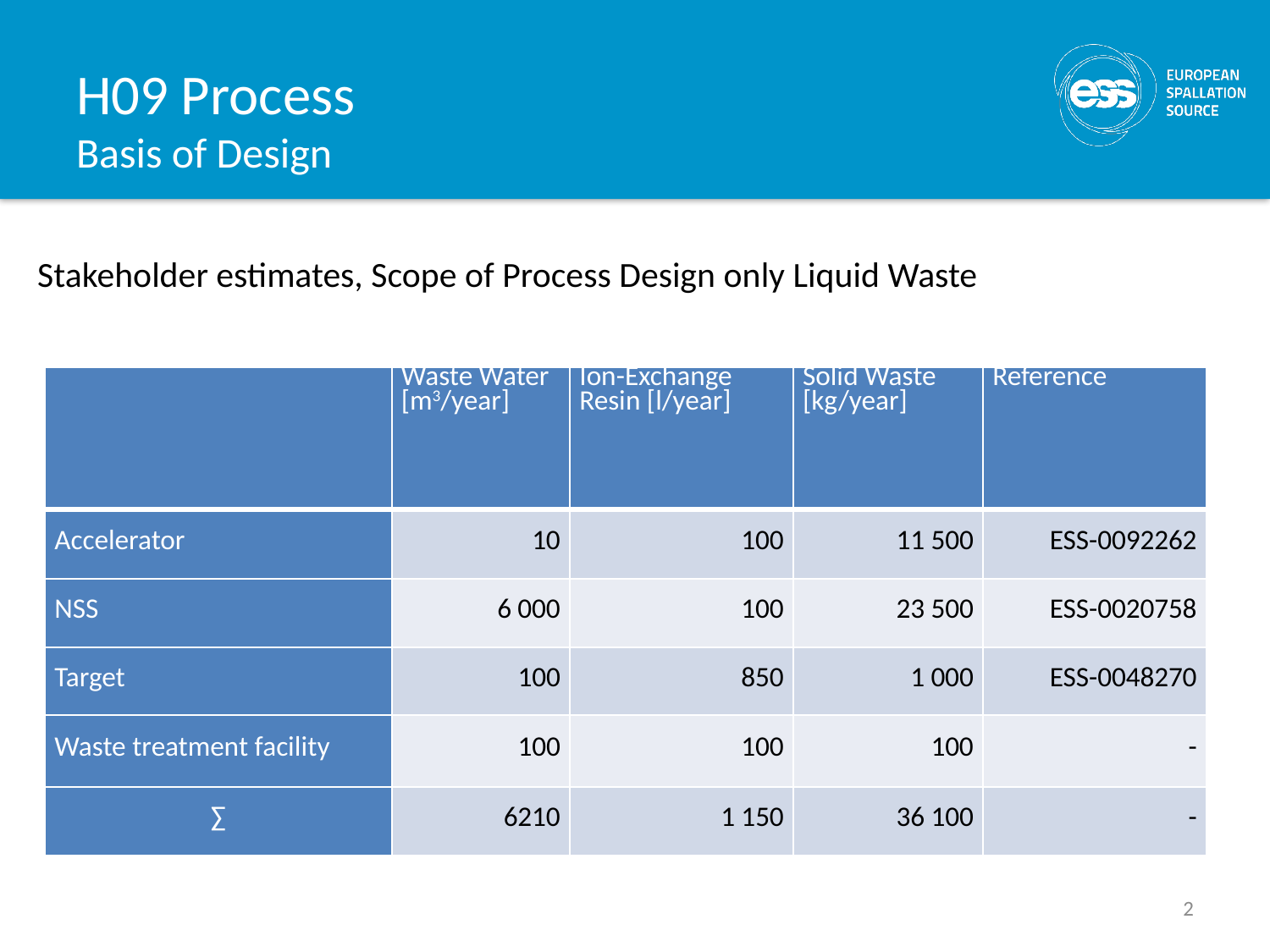

# H09 Process Basis of Design
Stakeholder estimates, Scope of Process Design only Liquid Waste
|  | Waste Water [m3/year] | Ion-Exchange Resin [l/year] | Solid Waste [kg/year] | Reference |
| --- | --- | --- | --- | --- |
| Accelerator | 10 | 100 | 11 500 | ESS-0092262 |
| NSS | 6 000 | 100 | 23 500 | ESS-0020758 |
| Target | 100 | 850 | 1 000 | ESS-0048270 |
| Waste treatment facility | 100 | 100 | 100 | - |
| ∑ | 6210 | 1 150 | 36 100 | - |
2